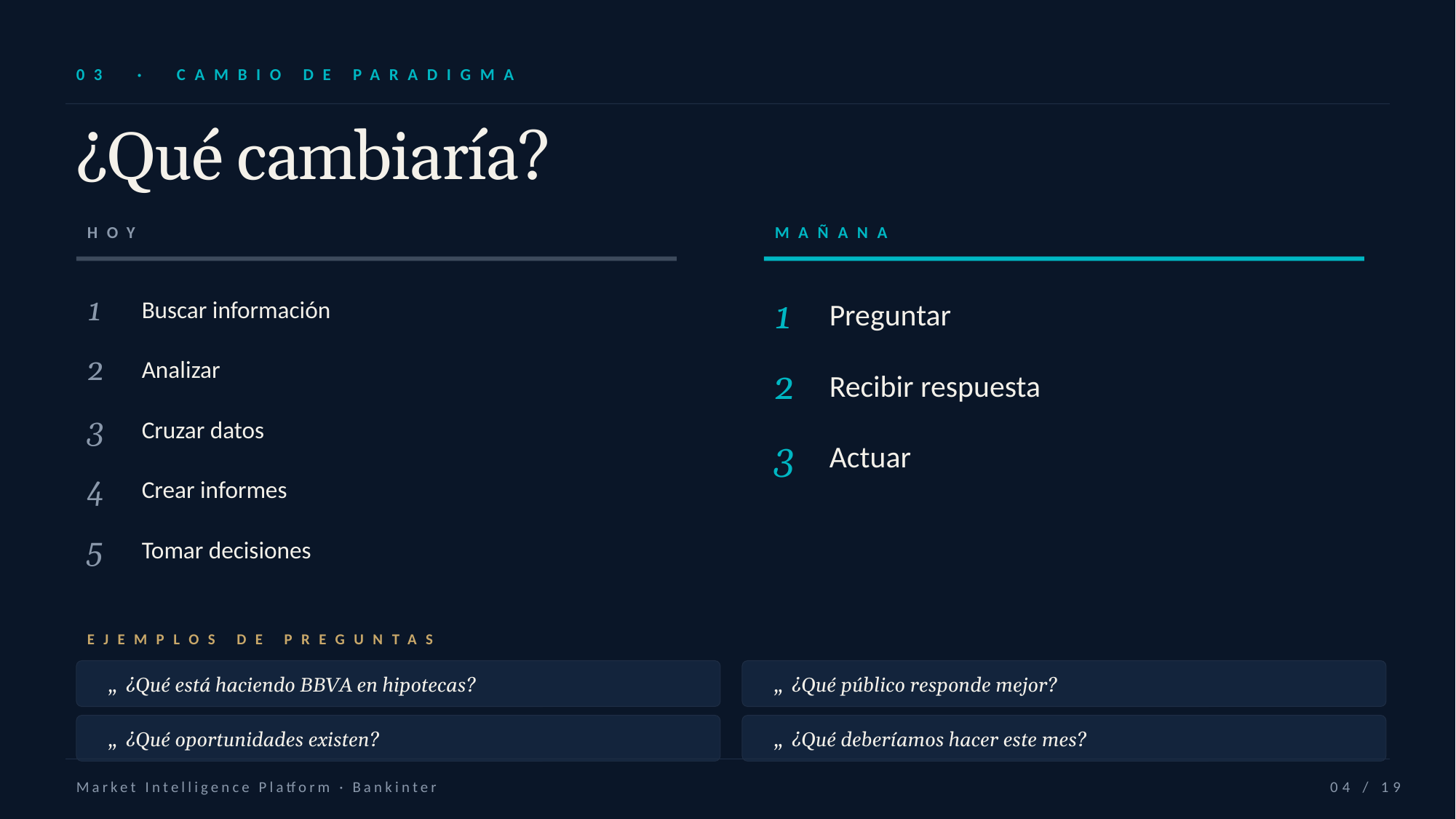

03  ·  CAMBIO DE PARADIGMA
¿Qué cambiaría?

HOY
MAÑANA

1
Buscar información
1
Preguntar
2
Analizar
2
Recibir respuesta
3
Cruzar datos
3
Actuar
4
Crear informes
5
Tomar decisiones
EJEMPLOS DE PREGUNTAS

„  ¿Qué está haciendo BBVA en hipotecas?

„  ¿Qué público responde mejor?

„  ¿Qué oportunidades existen?

„  ¿Qué deberíamos hacer este mes?

Market Intelligence Platform · Bankinter
04 / 19